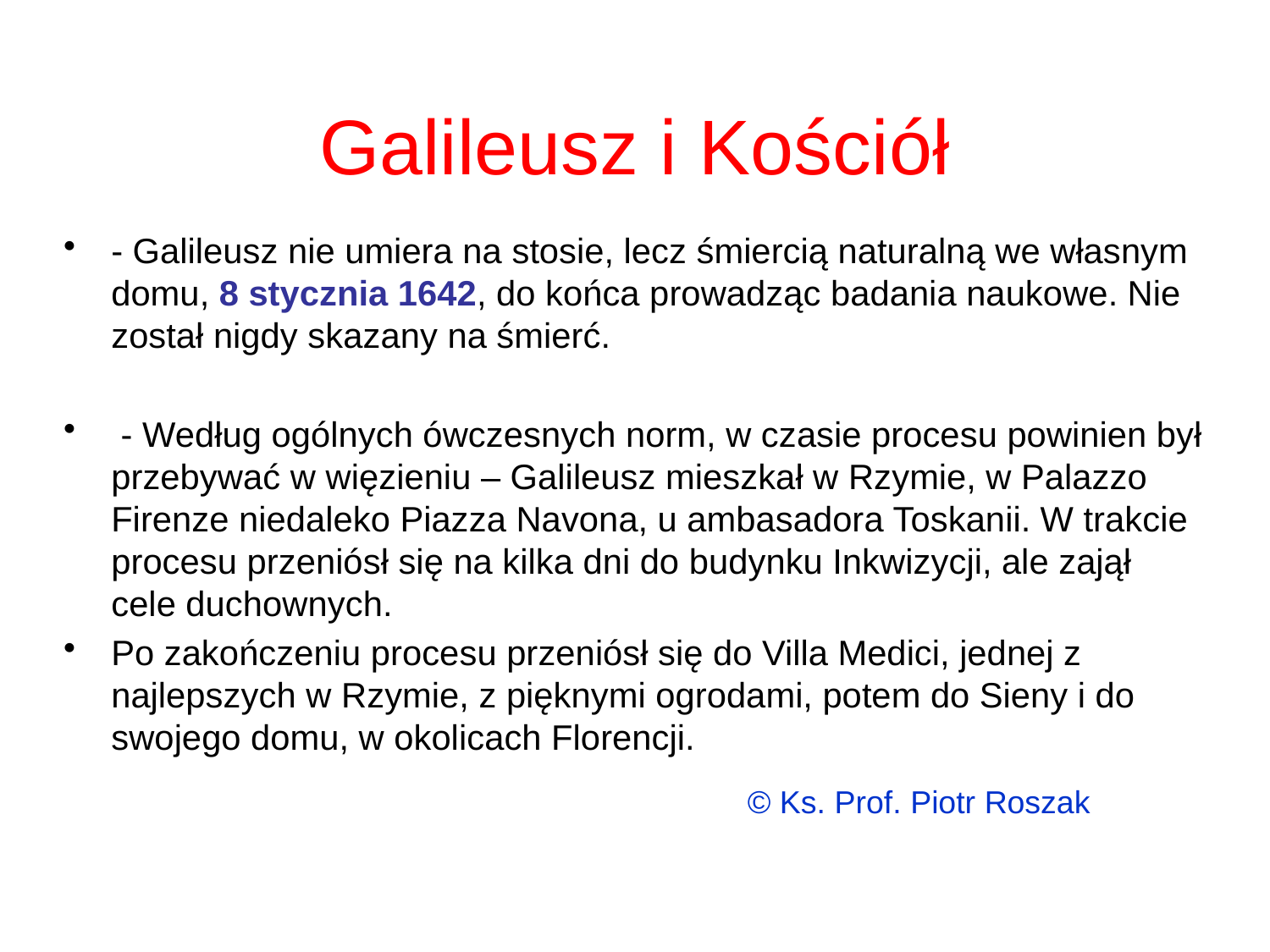

Galileusz i Kościół
- Galileusz nie umiera na stosie, lecz śmiercią naturalną we własnym domu, 8 stycznia 1642, do końca prowadząc badania naukowe. Nie został nigdy skazany na śmierć.

 - Według ogólnych ówczesnych norm, w czasie procesu powinien był przebywać w więzieniu – Galileusz mieszkał w Rzymie, w Palazzo Firenze niedaleko Piazza Navona, u ambasadora Toskanii. W trakcie procesu przeniósł się na kilka dni do budynku Inkwizycji, ale zajął cele duchownych.
Po zakończeniu procesu przeniósł się do Villa Medici, jednej z najlepszych w Rzymie, z pięknymi ogrodami, potem do Sieny i do swojego domu, w okolicach Florencji.

© Ks. Prof. Piotr Roszak